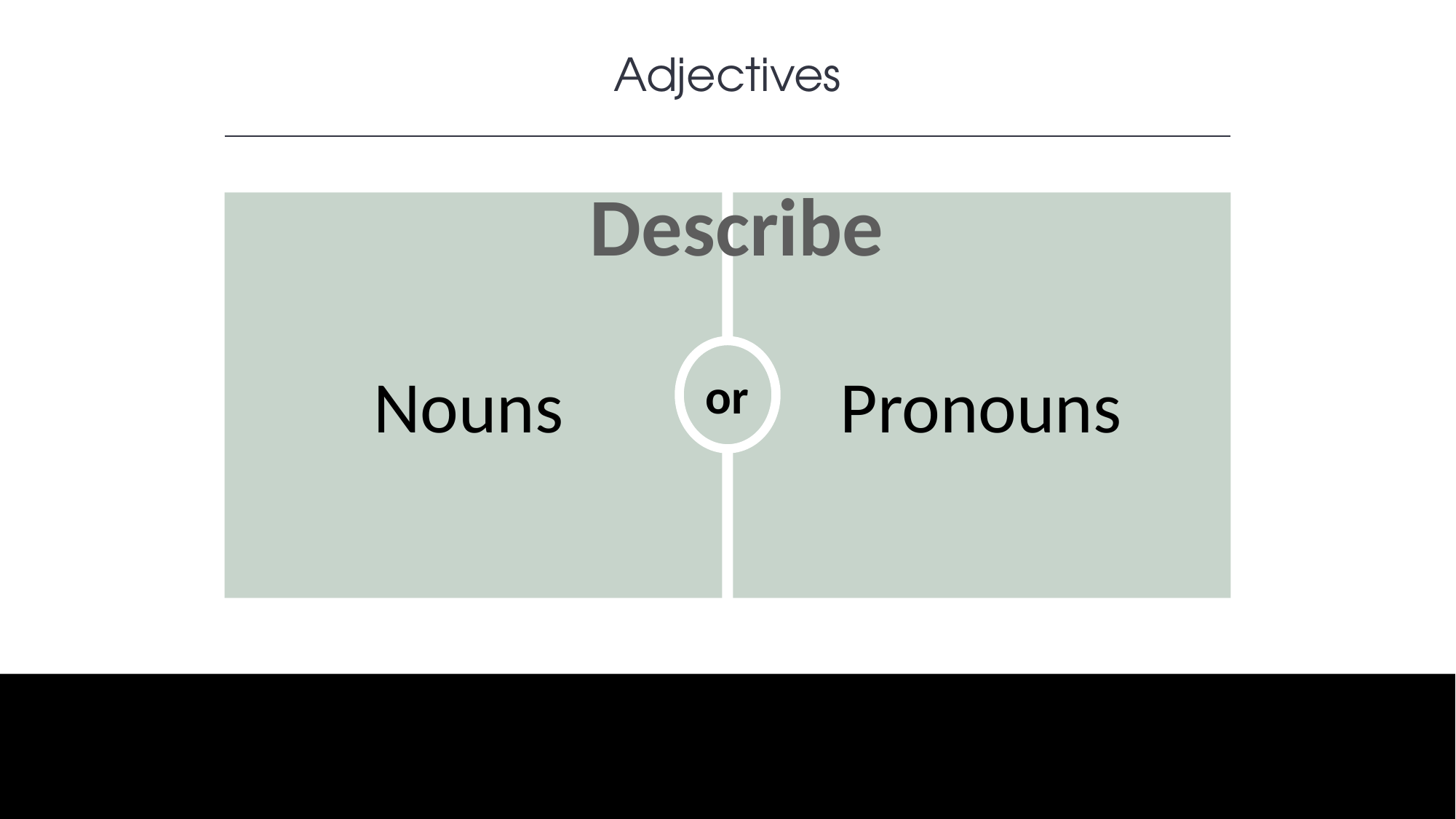

Adjectives
HAWKES LEARNING
Describe

or
Nouns
Pronouns